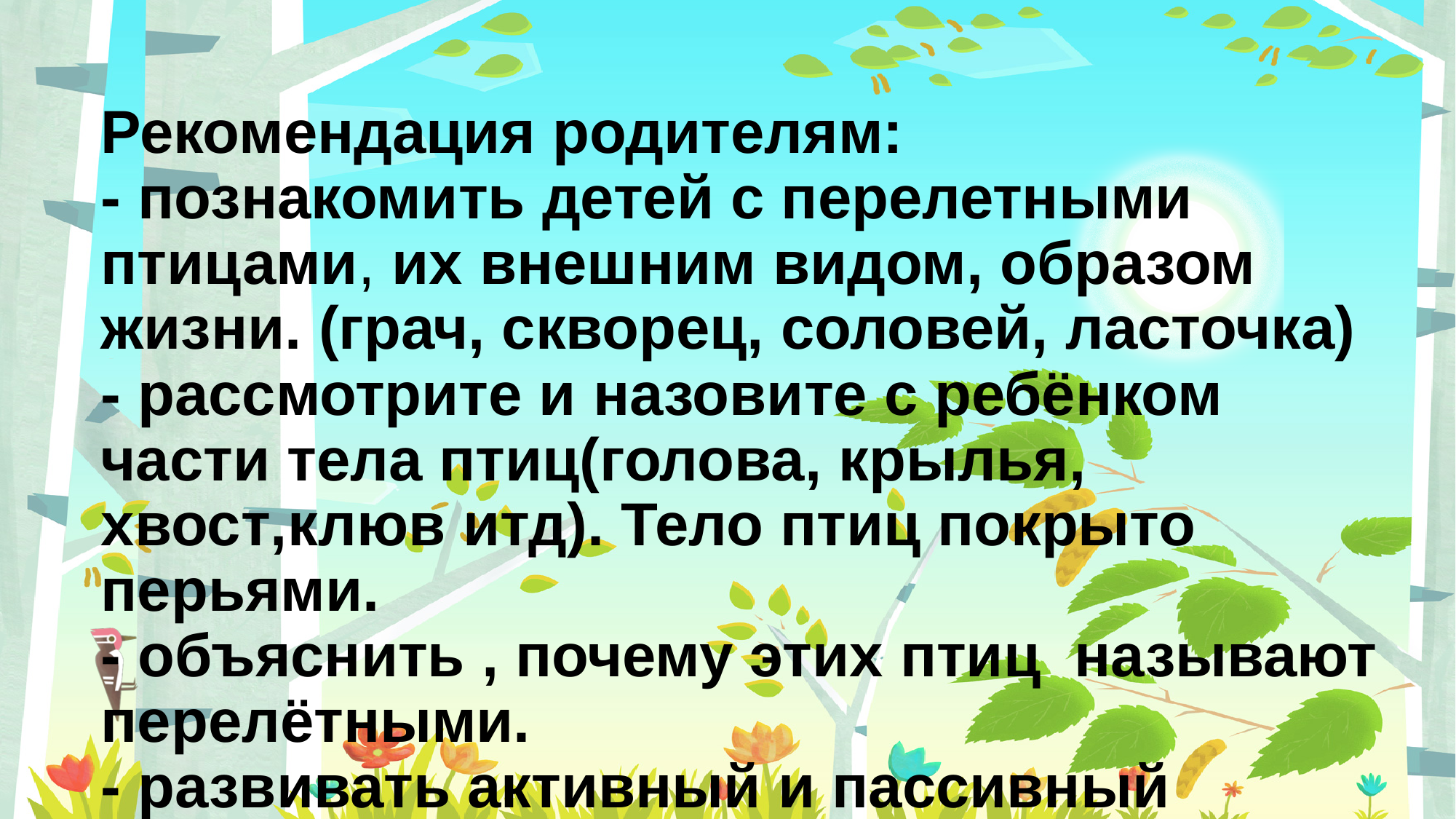

# Рекомендация родителям: - познакомить детей с перелетными птицами, их внешним видом, образом жизни. (грач, скворец, соловей, ласточка) - рассмотрите и назовите с ребёнком части тела птиц(голова, крылья, хвост,клюв итд). Тело птиц покрыто перьями. - объяснить , почему этих птиц  называют перелётными. - развивать активный и пассивный словарь детей